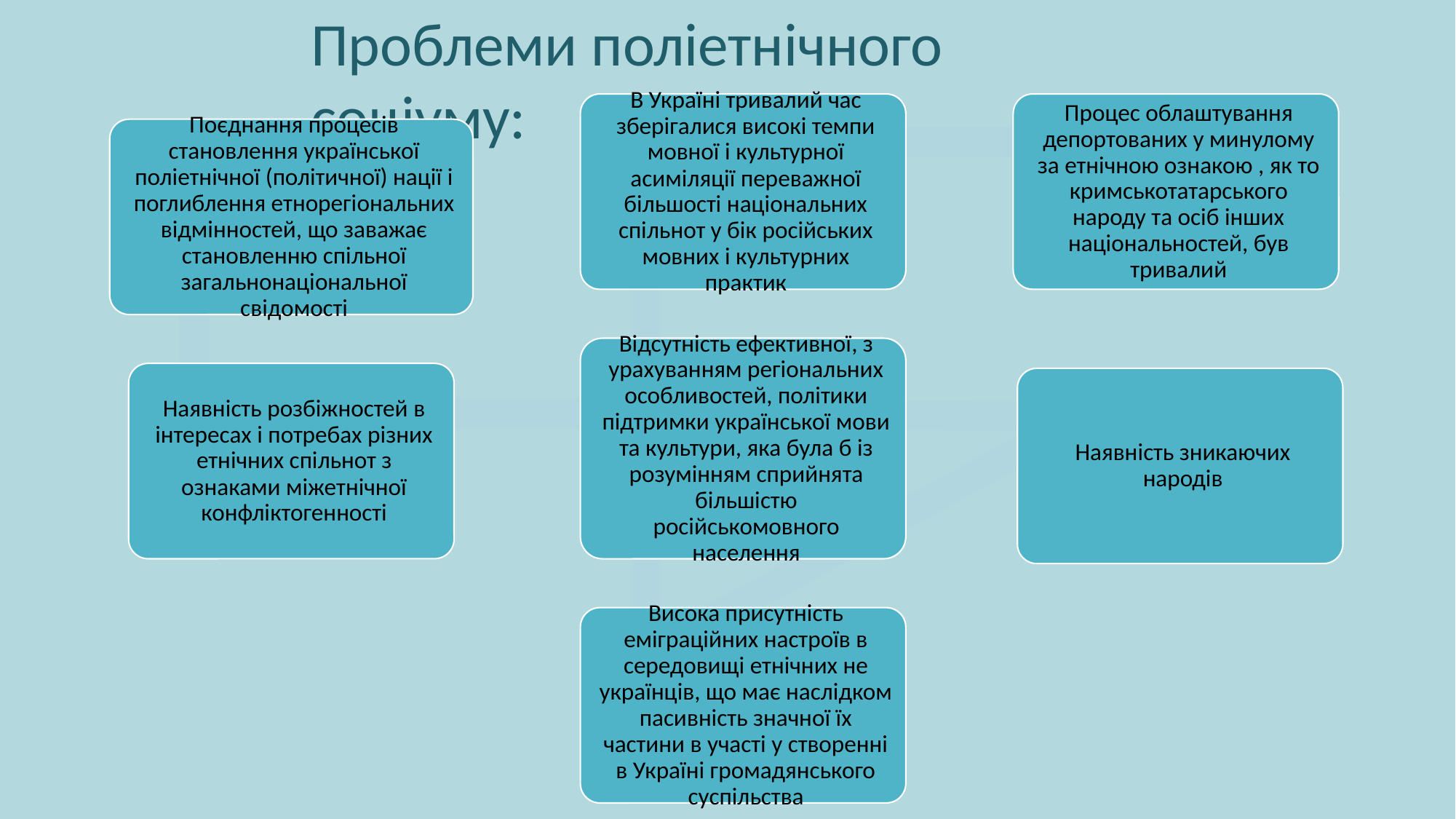

Проблеми поліетнічного соціуму:

Поєднання процесів становлення української поліетнічної (політичної) нації і поглиблення етнорегіональних відмінностей, що заважає становленню спільної загальнонаціональної cвідомості
Наявність розбіжностей в інтересах і потребах різних етнічних спільнот з ознаками міжетнічної конфліктогенності
Наявність зникаючих народів
Висока присутність еміграційних настроїв в середовищі етнічних не українців, що має наслідком пасивність значної їх частини в участі у створенні в Україні громадянського суспільства
Відсутність ефективної, з урахуванням регіональних особливостей, політики підтримки української мови та культури, яка була б із розумінням сприйнята більшістю російськомовного населення
В Україні тривалий час зберігалися високі темпи мовної і культурної асиміляції переважної більшості національних спільнот у бік російських мовних і культурних практик
Процес облаштування депортованих у минулому за етнічною ознакою , як то кримськотатарського народу та осіб інших національностей, був тривалий